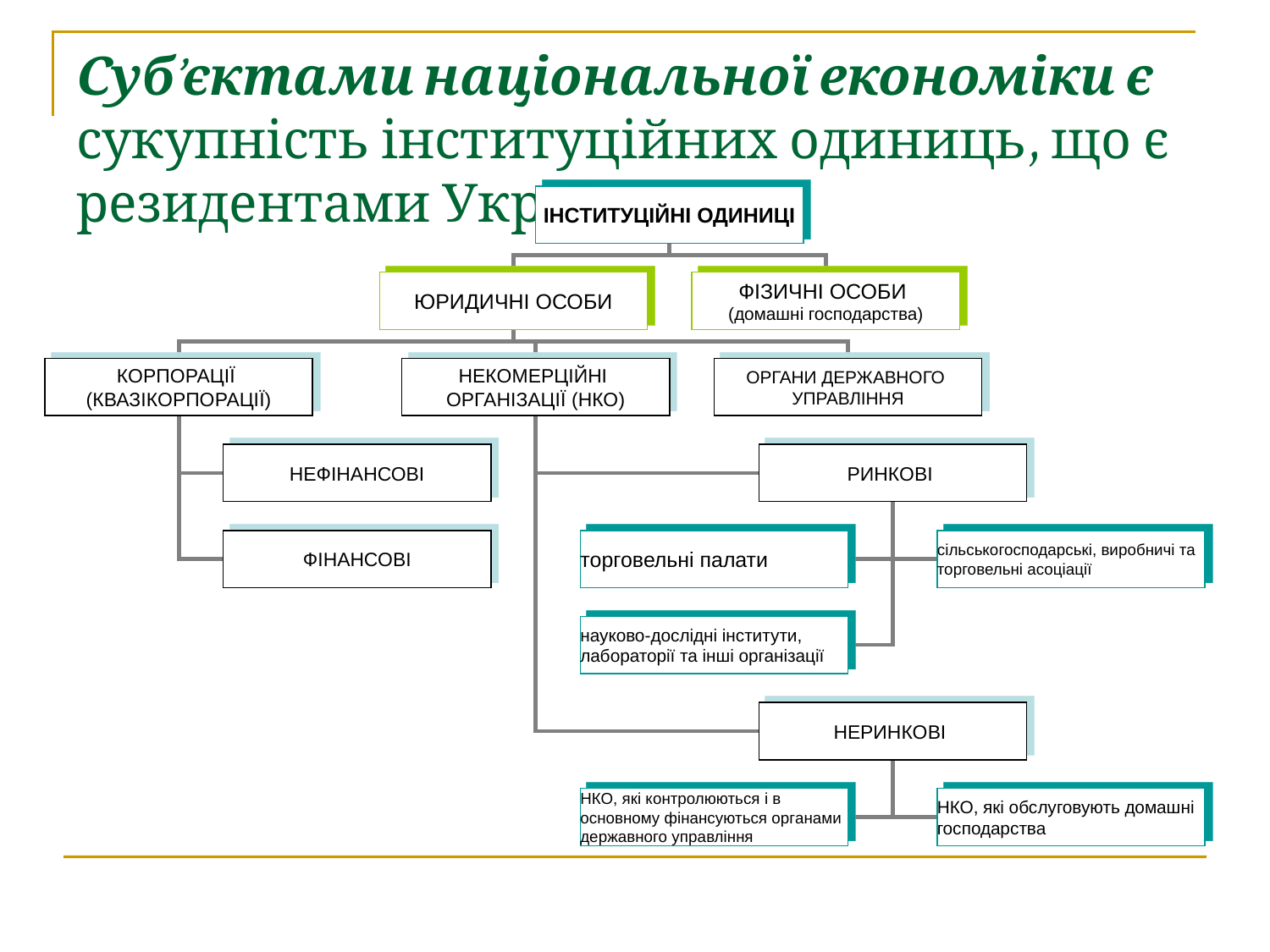

# Суб’єктами національної економіки є сукупність інституційних одиниць, що є резидентами України.
ІНСТИТУЦІЙНІ ОДИНИЦІ
ЮРИДИЧНІ ОСОБИ
ФІЗИЧНІ ОСОБИ
(домашні господарства)
КОРПОРАЦІЇ
(КВАЗІКОРПОРАЦІЇ)
НЕКОМЕРЦІЙНІ
ОРГАНІЗАЦІЇ (НКО)
ОРГАНИ ДЕРЖАВНОГО
УПРАВЛІННЯ
НЕФІНАНСОВІ
РИНКОВІ
ФІНАНСОВІ
торговельні палати
сільськогосподарські, виробничі та торговельні асоціації
науково-дослідні інститути, лабораторії та інші організації
НЕРИНКОВІ
НКО, які контролюються і в основному фінансуються органами державного управління
НКО, які обслуговують домашні господарства